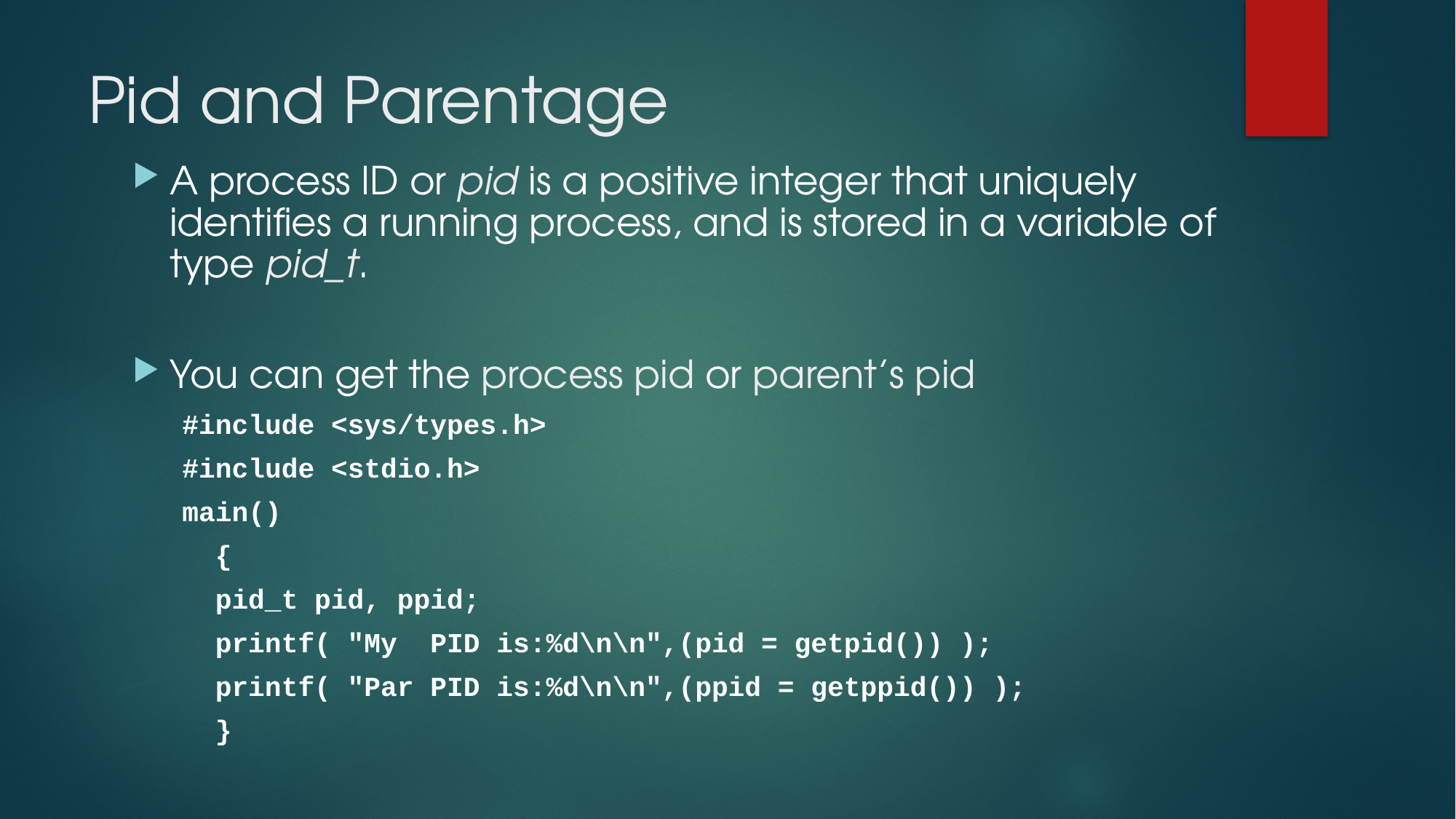

# Pid and Parentage
A process ID or pid is a positive integer that uniquely identifies a running process, and is stored in a variable of type pid_t.

You can get the process pid or parent’s pid
#include <sys/types.h>
#include <stdio.h>
main()
  {
  pid_t pid, ppid;
  printf( "My  PID is:%d\n\n",(pid = getpid()) );
  printf( "Par PID is:%d\n\n",(ppid = getppid()) );
  }